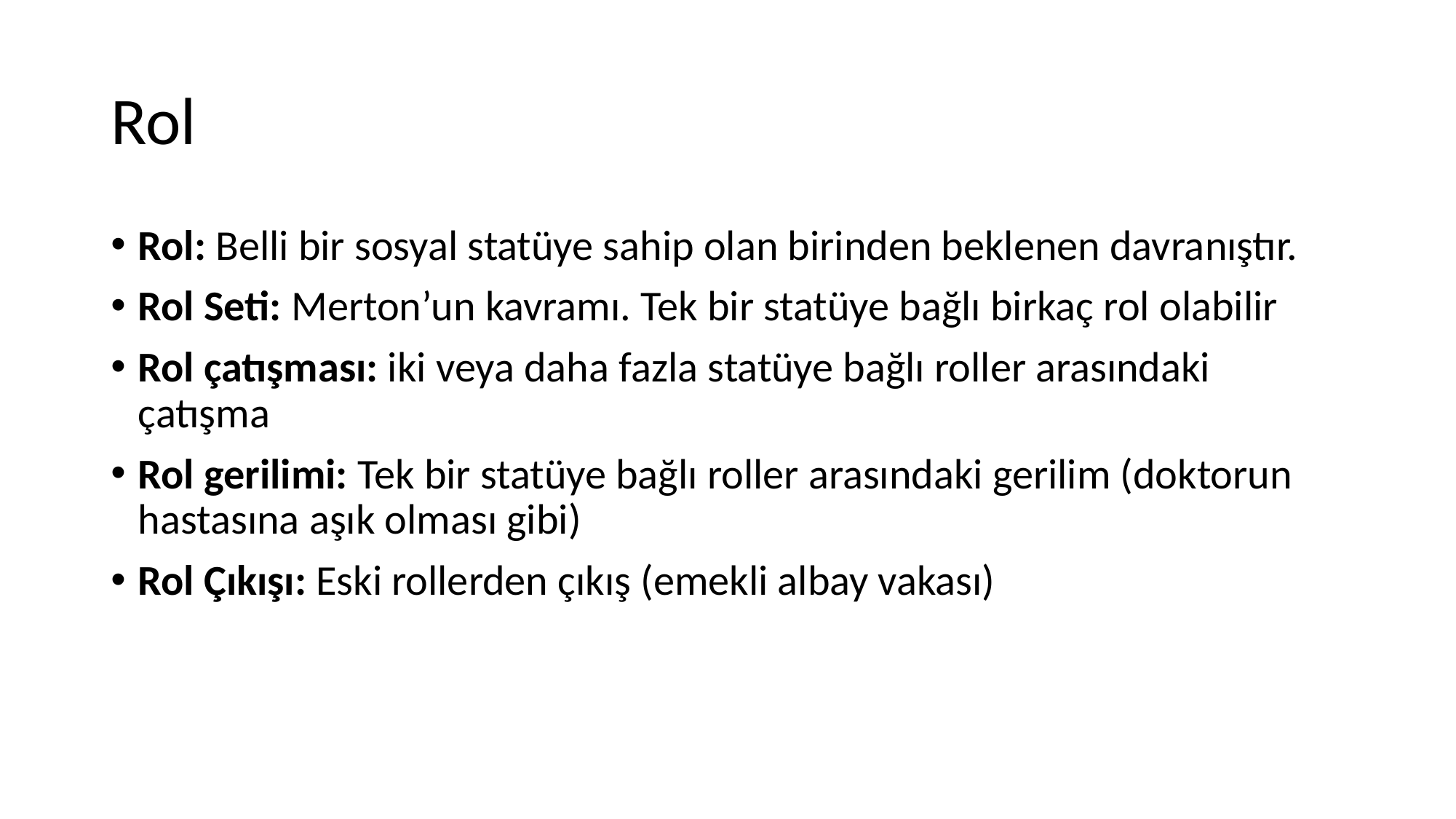

# Rol
Rol: Belli bir sosyal statüye sahip olan birinden beklenen davranıştır.
Rol Seti: Merton’un kavramı. Tek bir statüye bağlı birkaç rol olabilir
Rol çatışması: iki veya daha fazla statüye bağlı roller arasındaki çatışma
Rol gerilimi: Tek bir statüye bağlı roller arasındaki gerilim (doktorun hastasına aşık olması gibi)
Rol Çıkışı: Eski rollerden çıkış (emekli albay vakası)